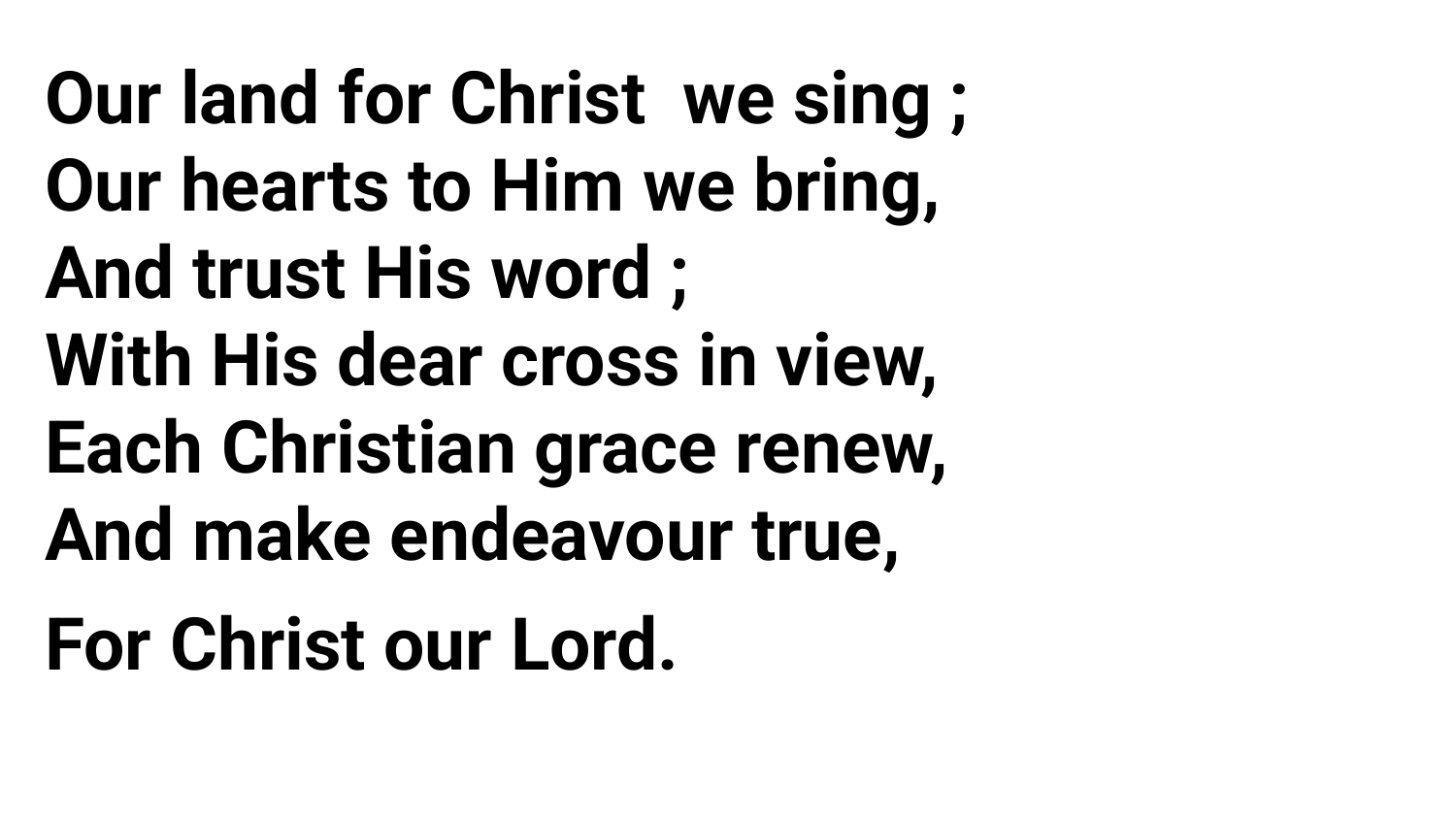

Our land for Christ  we sing ;
Our hearts to Him we bring,
And trust His word ;
With His dear cross in view,
Each Christian grace renew,
And make endeavour true,
For Christ our Lord.